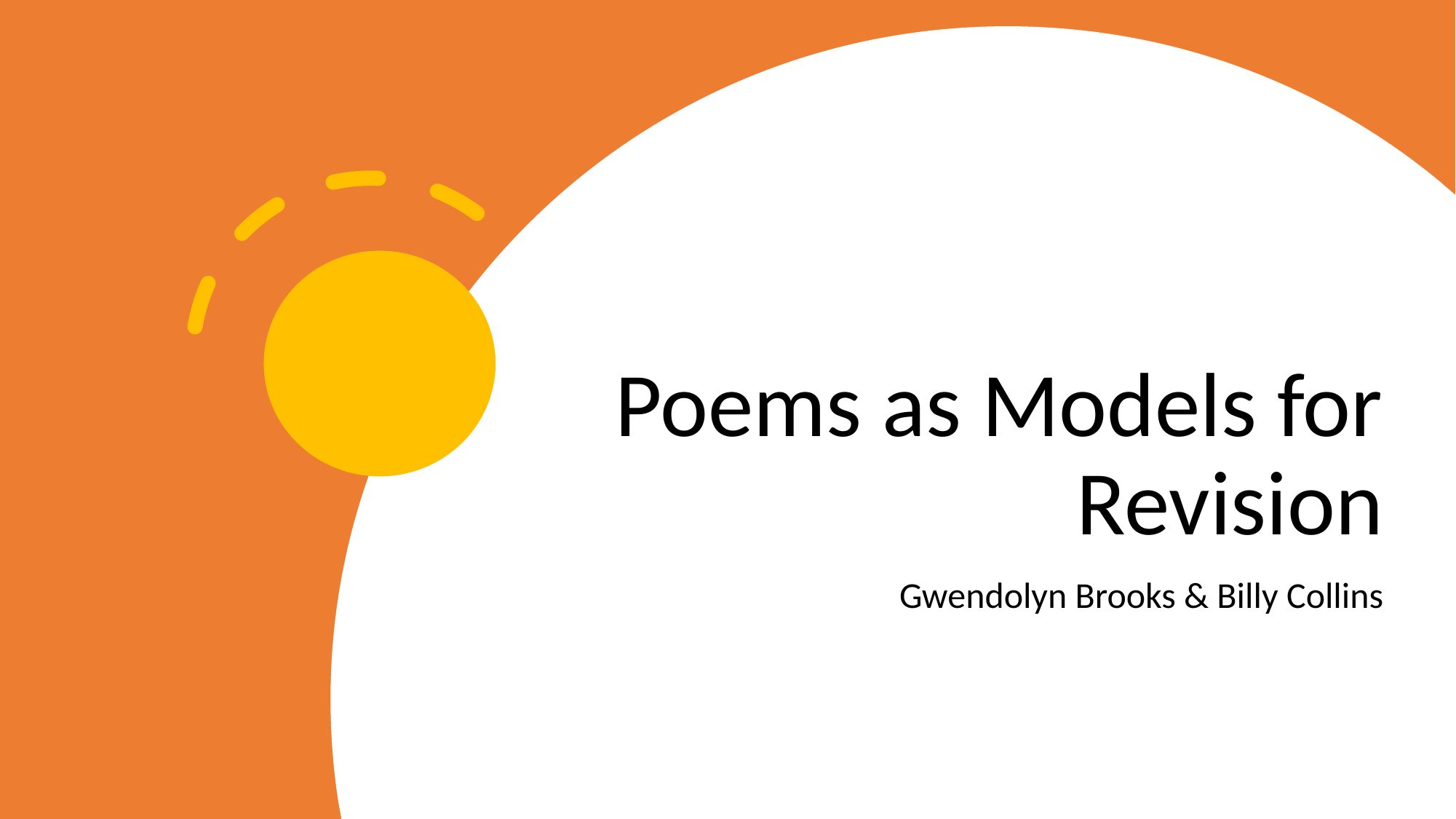

# Poems as Models for Revision

Gwendolyn Brooks & Billy Collins